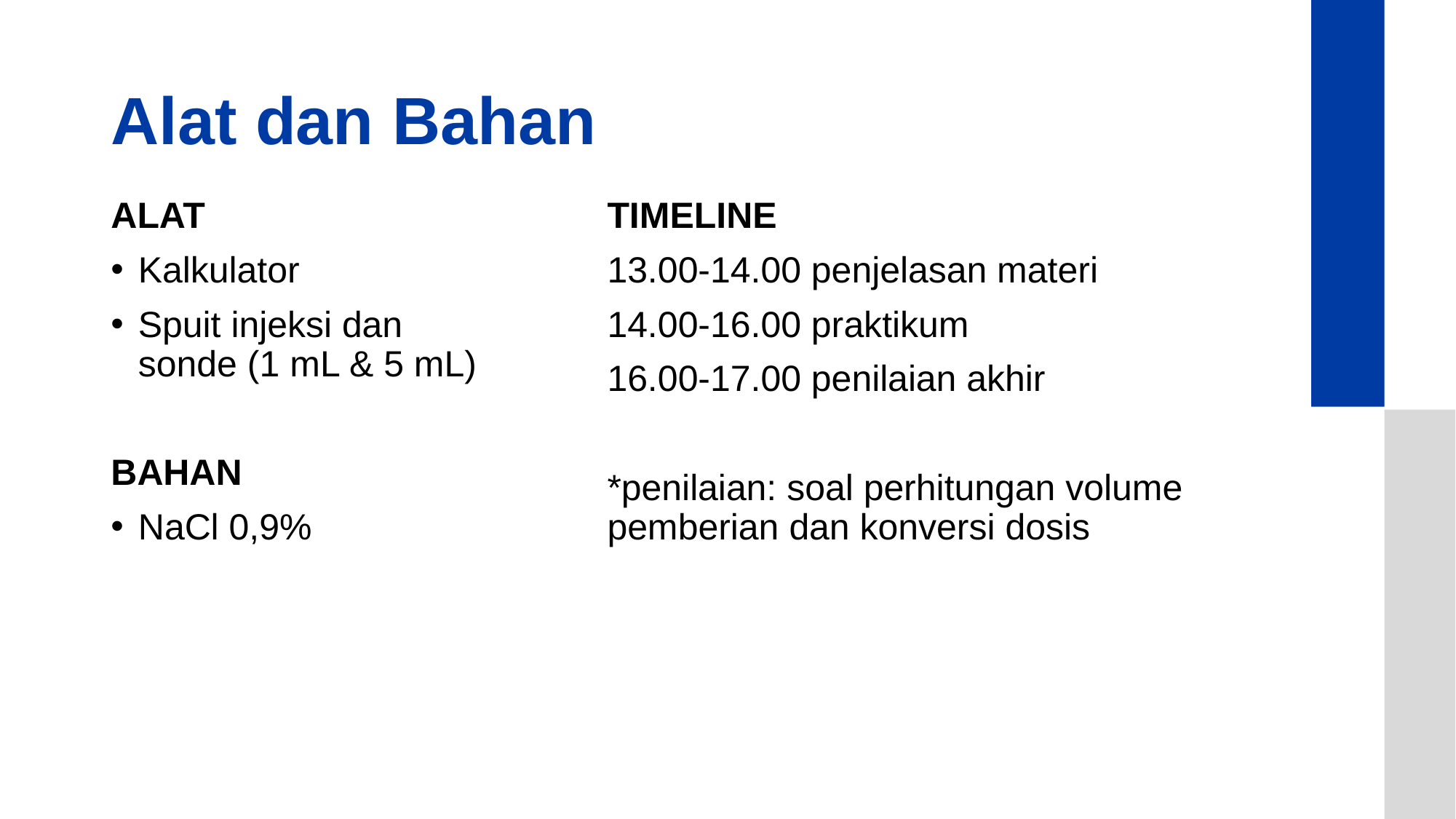

# Alat dan Bahan
ALAT
Kalkulator
Spuit injeksi dan sonde (1 mL & 5 mL)

BAHAN
NaCl 0,9%

TIMELINE
13.00-14.00 penjelasan materi
14.00-16.00 praktikum
16.00-17.00 penilaian akhir

*penilaian: soal perhitungan volume pemberian dan konversi dosis